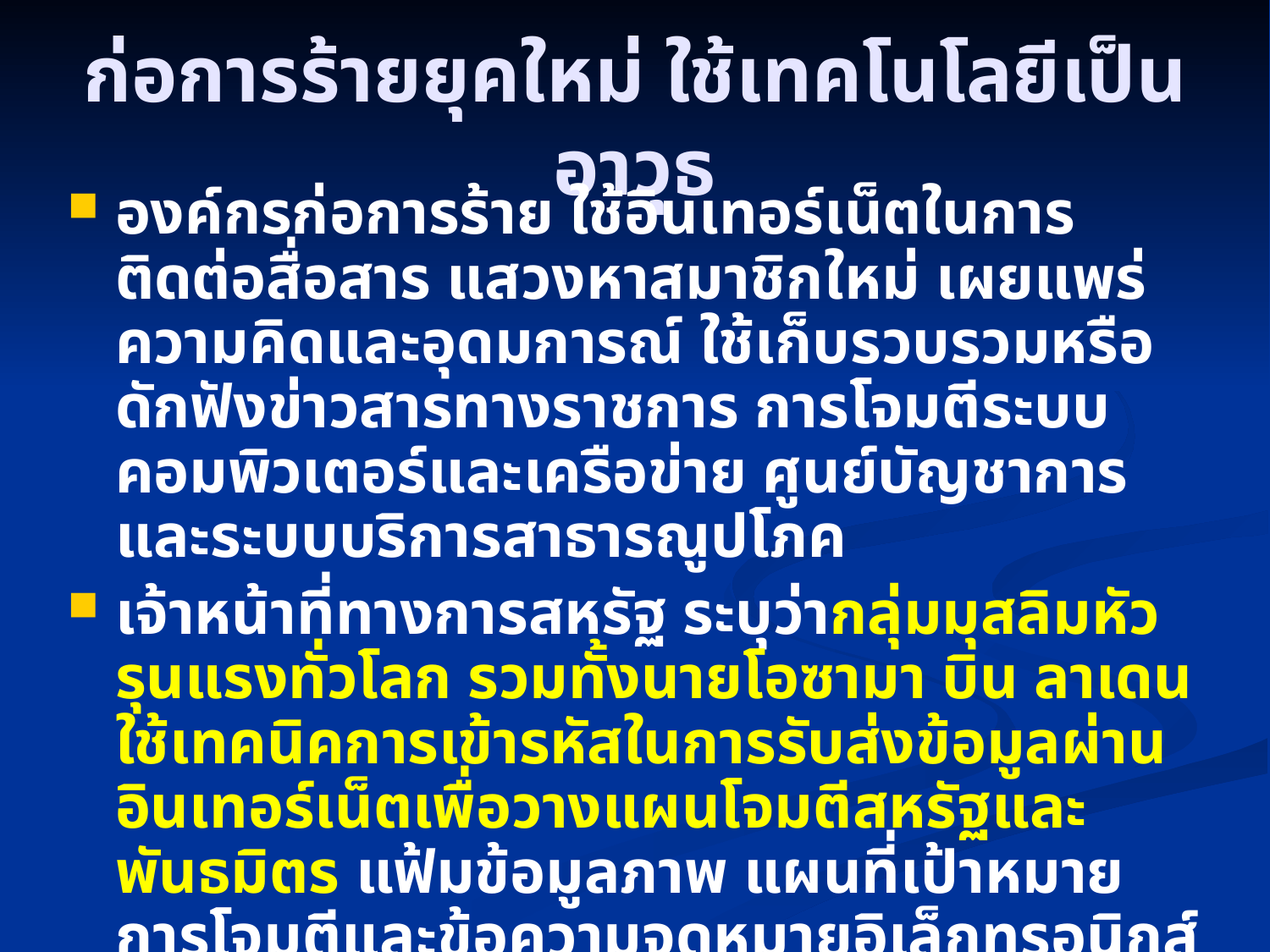

# ก่อการร้ายยุคใหม่ ใช้เทคโนโลยีเป็นอาวุธ
องค์กรก่อการร้าย ใช้อินเทอร์เน็ตในการติดต่อสื่อสาร แสวงหาสมาชิกใหม่ เผยแพร่ความคิดและอุดมการณ์ ใช้เก็บรวบรวมหรือดักฟังข่าวสารทางราชการ การโจมตีระบบคอมพิวเตอร์และเครือข่าย ศูนย์บัญชาการ และระบบบริการสาธารณูปโภค
เจ้าหน้าที่ทางการสหรัฐ ระบุว่ากลุ่มมุสลิมหัวรุนแรงทั่วโลก รวมทั้งนายโอซามา บิน ลาเดน ใช้เทคนิคการเข้ารหัสในการรับส่งข้อมูลผ่านอินเทอร์เน็ตเพื่อวางแผนโจมตีสหรัฐและพันธมิตร แฟ้มข้อมูลภาพ แผนที่เป้าหมายการโจมตีและข้อความจดหมายอิเล็กทรอนิกส์ของกลุ่มก่อการร้ายได้รับการเข้ารหัสและส่งผ่านด้วยวิธีหลากหลายบนอินเทอร์เน็ต เช่น ห้องสนทนา กระดานข่าวเว็บโป๊ เว็บไซต์ต่าง ๆ